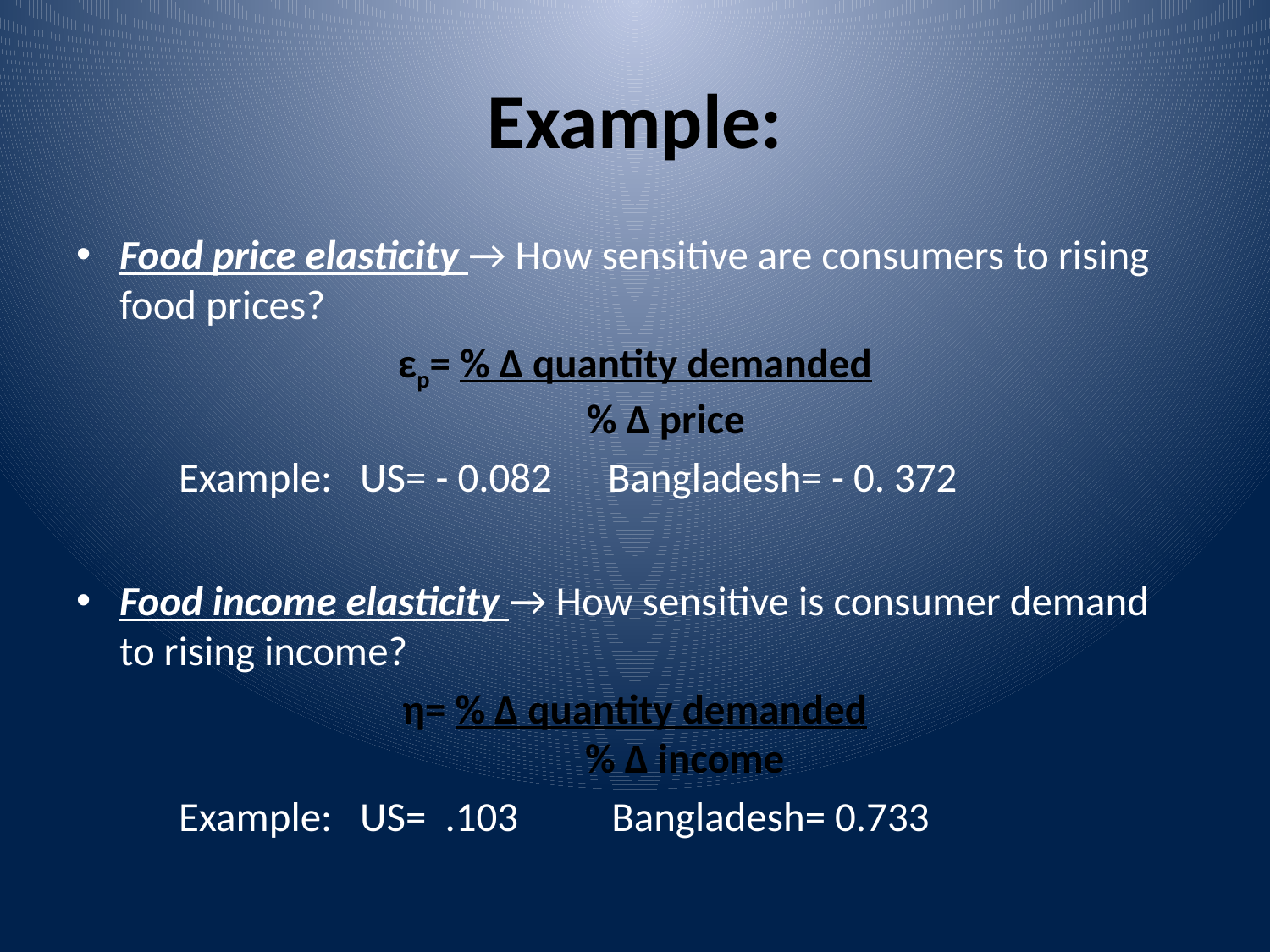

# Example:
Food price elasticity → How sensitive are consumers to rising food prices?
εp= % ∆ quantity demanded
  % ∆ price
           Example:   US= - 0.082      Bangladesh= - 0. 372

Food income elasticity → How sensitive is consumer demand  to rising income?
η= % ∆ quantity demanded
      % ∆ income
           Example:   US=  .103          Bangladesh= 0.733